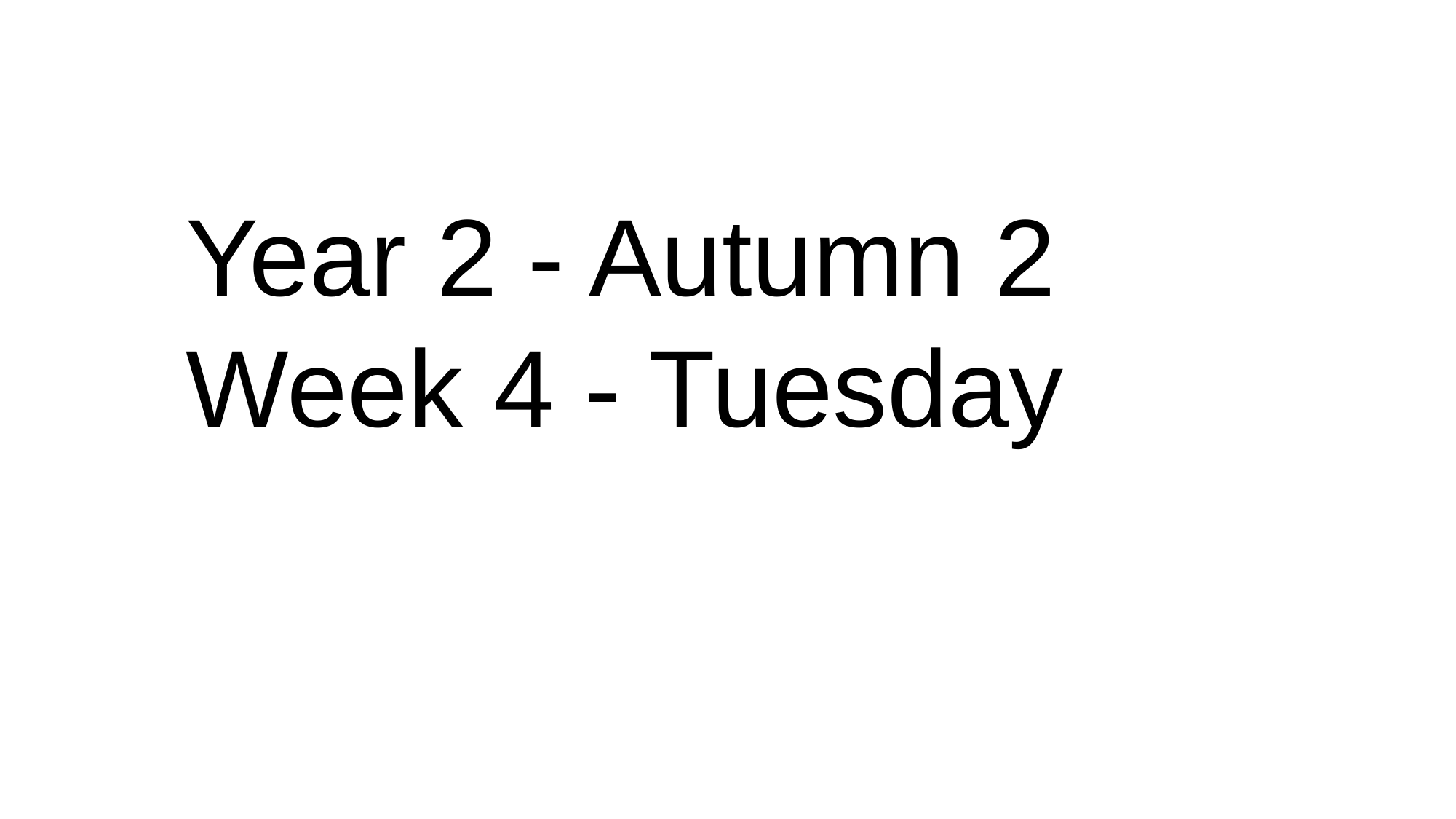

Year 2 - Autumn 2
Week 4 - Tuesday